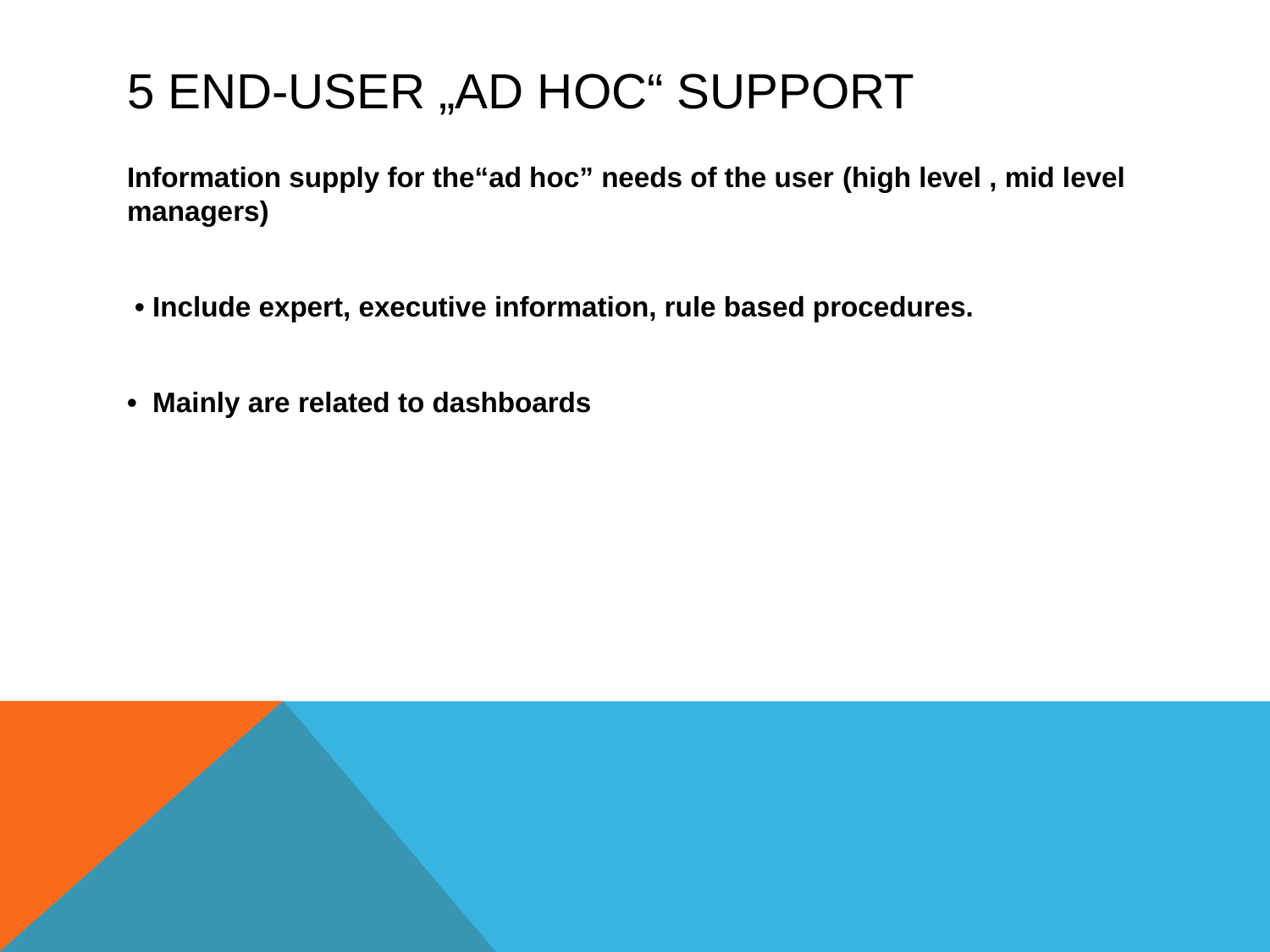

# 5 End-user „ad hoc“ support
Information supply for the“ad hoc” needs of the user (high level , mid level managers)

 • Include expert, executive information, rule based procedures.

•  Mainly are related to dashboards